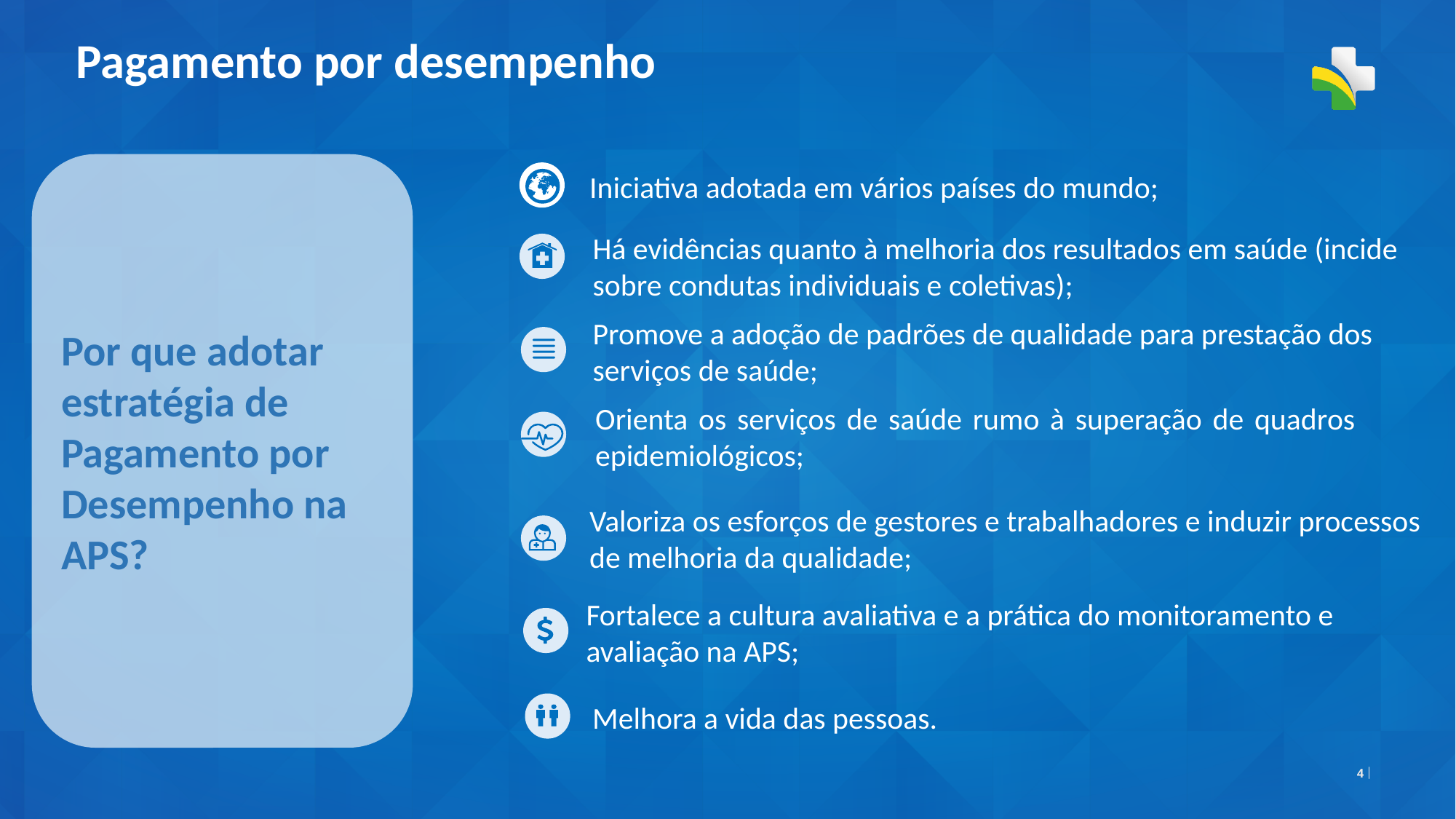

Pagamento por desempenho
Por que adotar estratégia de Pagamento por Desempenho na APS?

Iniciativa adotada em vários países do mundo;

Há evidências quanto à melhoria dos resultados em saúde (incide sobre condutas individuais e coletivas);

Promove a adoção de padrões de qualidade para prestação dos serviços de saúde;

Orienta os serviços de saúde rumo à superação de quadros epidemiológicos;

Valoriza os esforços de gestores e trabalhadores e induzir processos de melhoria da qualidade;

Fortalece a cultura avaliativa e a prática do monitoramento e avaliação na APS;

Melhora a vida das pessoas.

4